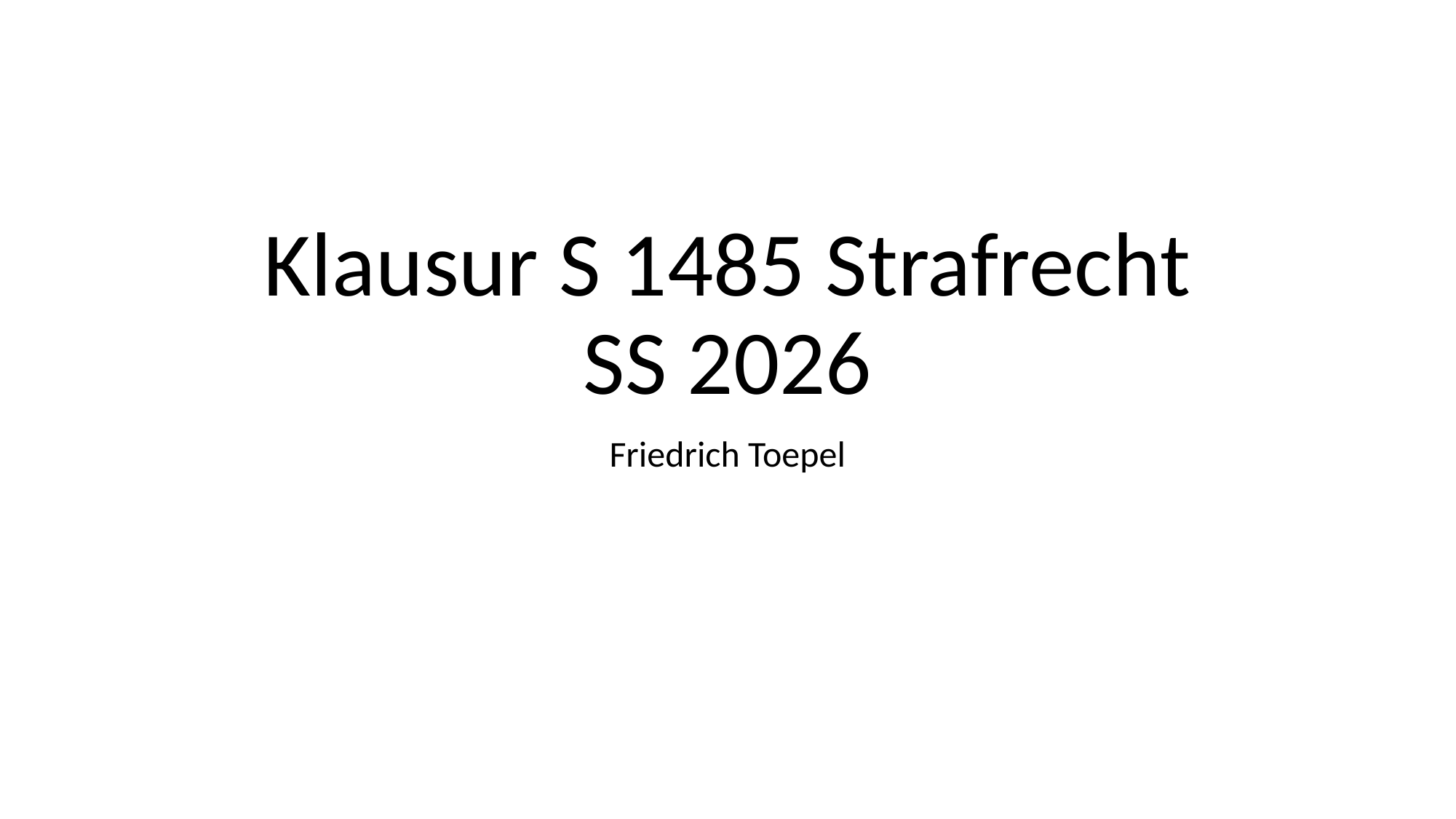

# Klausur S 1485 Strafrecht SS 2026
Friedrich Toepel